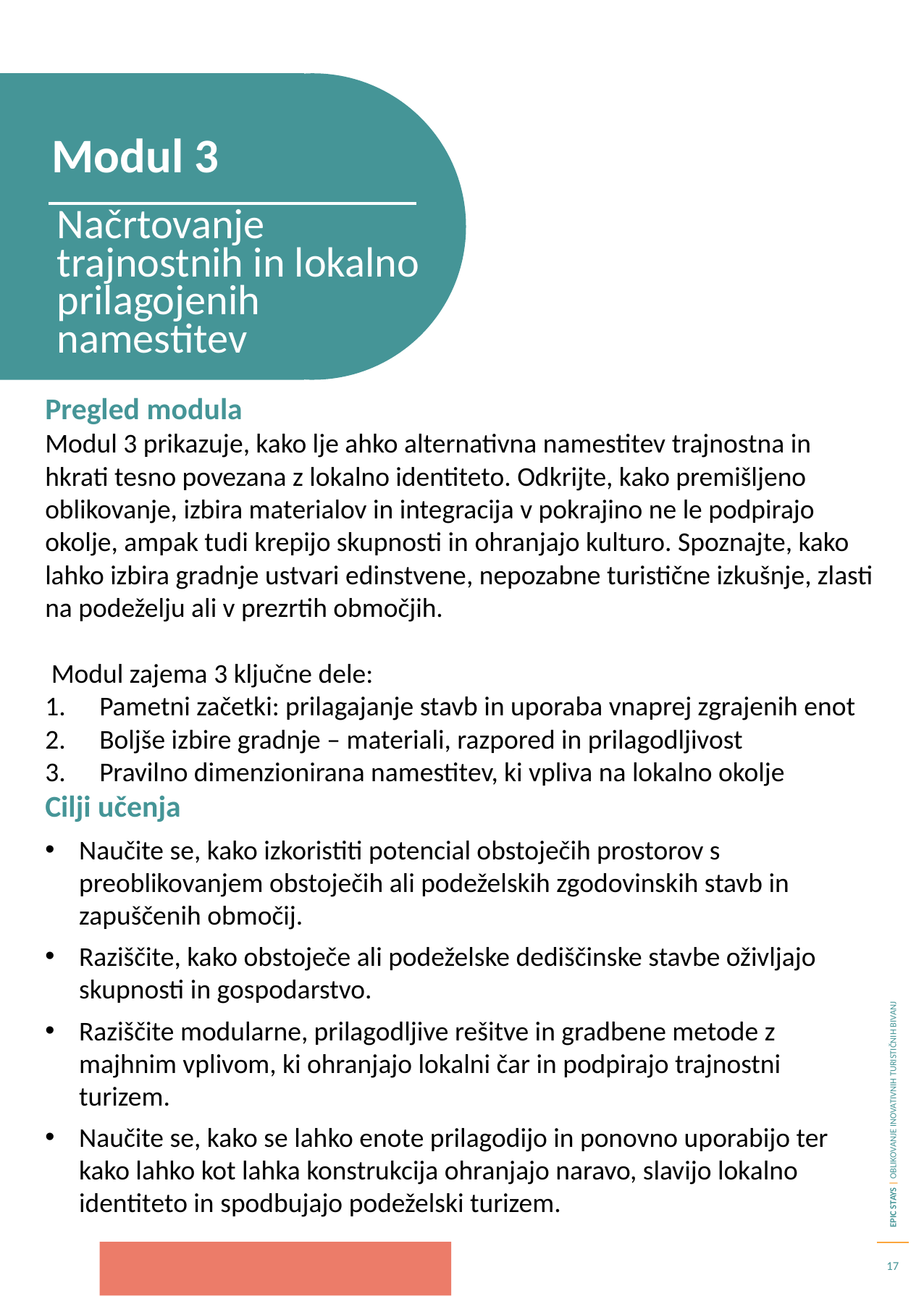

Modul 3

Načrtovanje trajnostnih in lokalno prilagojenih namestitev
Pregled modula
Modul 3 prikazuje, kako lje ahko alternativna namestitev trajnostna in hkrati tesno povezana z lokalno identiteto. Odkrijte, kako premišljeno oblikovanje, izbira materialov in integracija v pokrajino ne le podpirajo okolje, ampak tudi krepijo skupnosti in ohranjajo kulturo. Spoznajte, kako lahko izbira gradnje ustvari edinstvene, nepozabne turistične izkušnje, zlasti na podeželju ali v prezrtih območjih.

 Modul zajema 3 ključne dele:
Pametni začetki: prilagajanje stavb in uporaba vnaprej zgrajenih enot
Boljše izbire gradnje – materiali, razpored in prilagodljivost
Pravilno dimenzionirana namestitev, ki vpliva na lokalno okolje
Cilji učenja
Naučite se, kako izkoristiti potencial obstoječih prostorov s preoblikovanjem obstoječih ali podeželskih zgodovinskih stavb in zapuščenih območij.
Raziščite, kako obstoječe ali podeželske dediščinske stavbe oživljajo skupnosti in gospodarstvo.
Raziščite modularne, prilagodljive rešitve in gradbene metode z majhnim vplivom, ki ohranjajo lokalni čar in podpirajo trajnostni turizem.
Naučite se, kako se lahko enote prilagodijo in ponovno uporabijo ter kako lahko kot lahka konstrukcija ohranjajo naravo, slavijo lokalno identiteto in spodbujajo podeželski turizem.

17